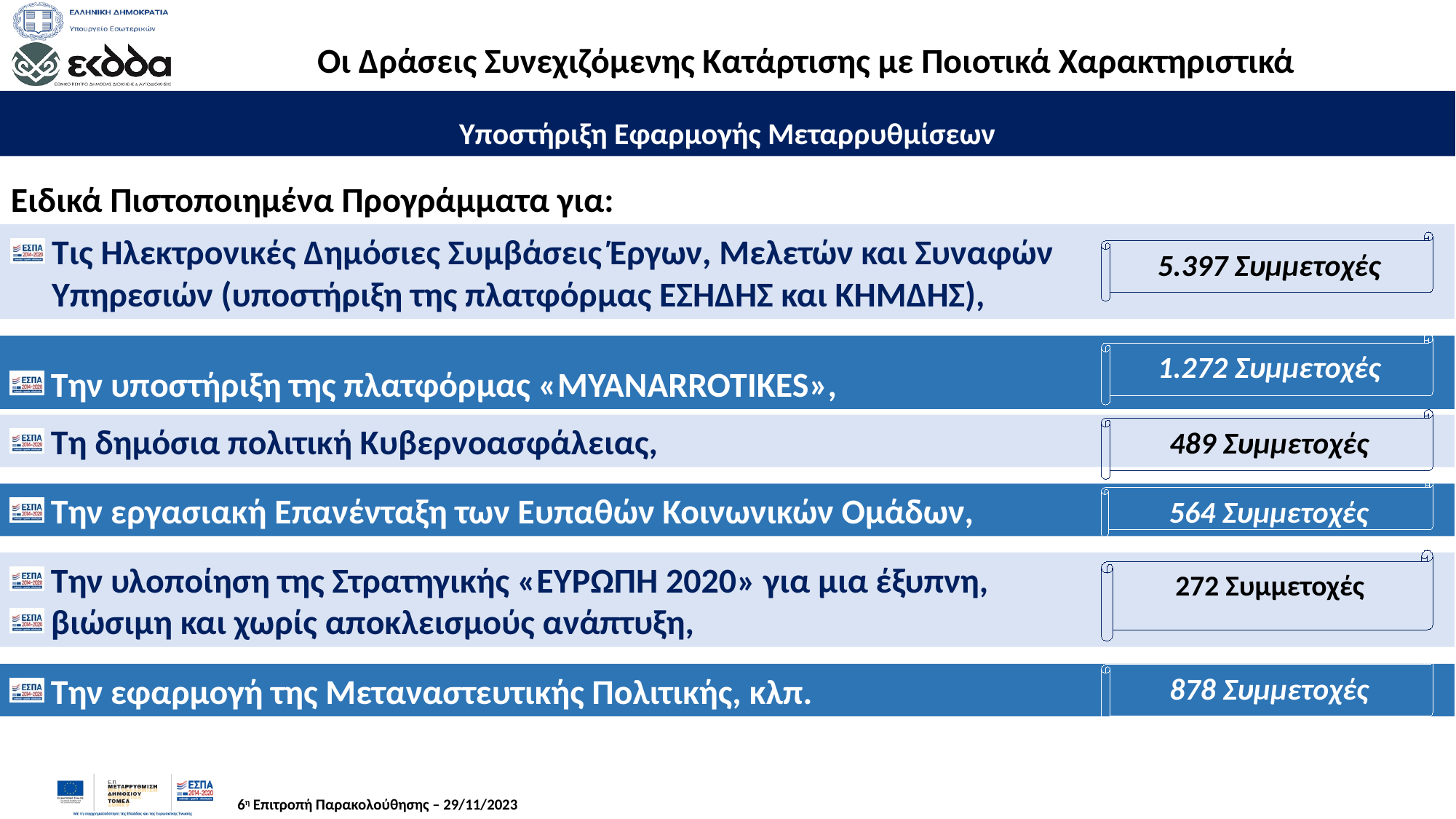

Οι Δράσεις Συνεχιζόμενης Κατάρτισης με Ποιοτικά Χαρακτηριστικά
Υποστήριξη Εφαρμογής Μεταρρυθμίσεων
Ειδικά Πιστοποιημένα Προγράμματα για:
Τις Ηλεκτρονικές Δημόσιες Συμβάσεις Έργων, Μελετών και Συναφών
Υπηρεσιών (υποστήριξη της πλατφόρμας ΕΣΗΔΗΣ και ΚΗΜΔΗΣ),
5.397 Συμμετοχές
1.272 Συμμετοχές
Την υποστήριξη της πλατφόρμας «MYANARROTIKES»,
489 Συμμετοχές
Τη δημόσια πολιτική Κυβερνοασφάλειας,
564 Συμμετοχές
Την εργασιακή Επανένταξη των Ευπαθών Κοινωνικών Ομάδων,
272 Συμμετοχές
Την υλοποίηση της Στρατηγικής «ΕΥΡΩΠΗ 2020» για μια έξυπνη,
βιώσιμη και χωρίς αποκλεισμούς ανάπτυξη,
878 Συμμετοχές
Την εφαρμογή της Μεταναστευτικής Πολιτικής, κλπ.